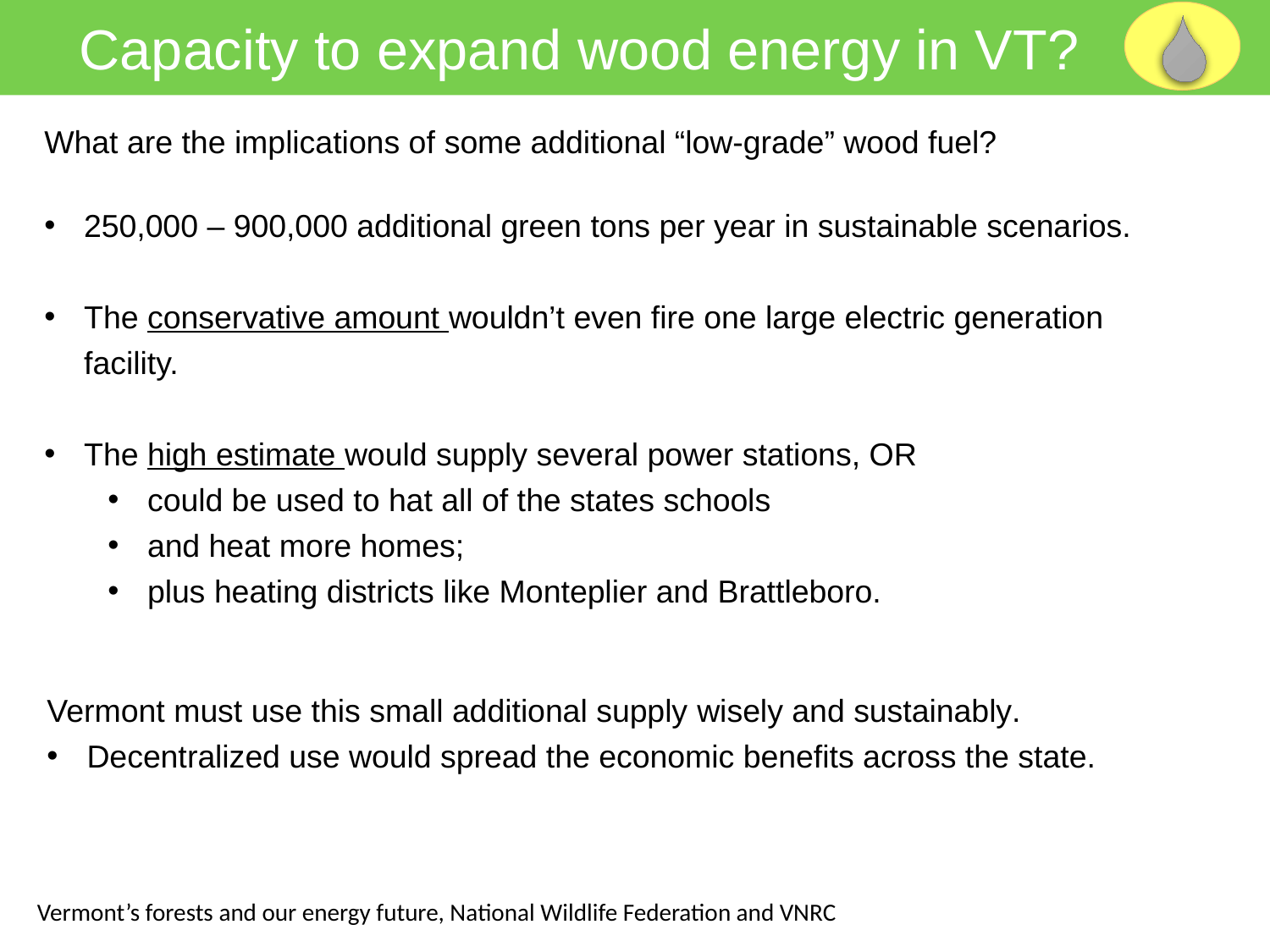

Capacity to expand wood energy in VT?
What are the implications of some additional “low-grade” wood fuel?
250,000 – 900,000 additional green tons per year in sustainable scenarios.

The conservative amount wouldn’t even fire one large electric generation facility.

The high estimate would supply several power stations, OR
could be used to hat all of the states schools
and heat more homes;
plus heating districts like Monteplier and Brattleboro.
Vermont must use this small additional supply wisely and sustainably.
Decentralized use would spread the economic benefits across the state.
Vermont’s forests and our energy future, National Wildlife Federation and VNRC